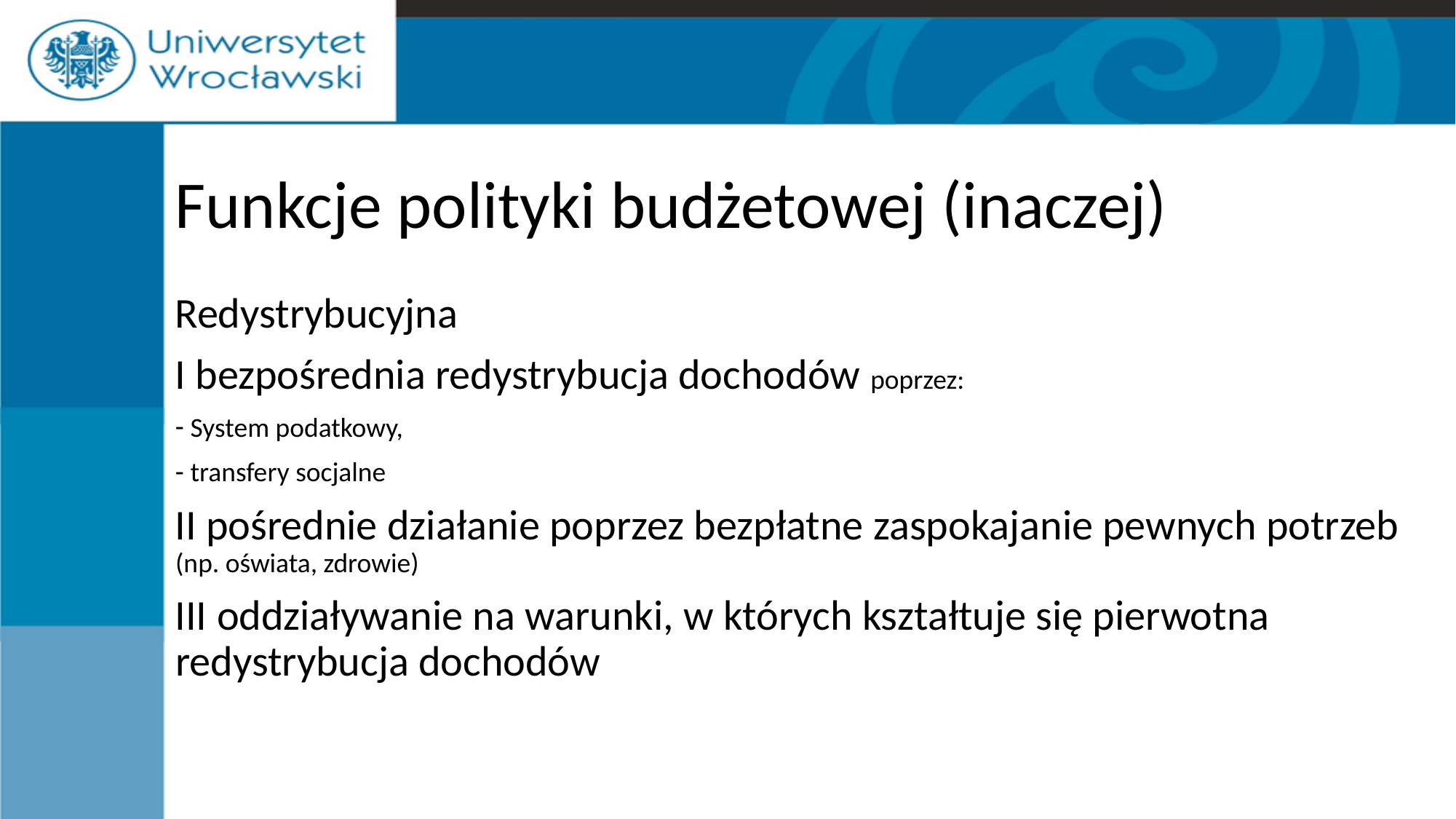

# Funkcje polityki budżetowej (inaczej)
Redystrybucyjna
I bezpośrednia redystrybucja dochodów poprzez:
 System podatkowy,
 transfery socjalne
II pośrednie działanie poprzez bezpłatne zaspokajanie pewnych potrzeb (np. oświata, zdrowie)
III oddziaływanie na warunki, w których kształtuje się pierwotna redystrybucja dochodów